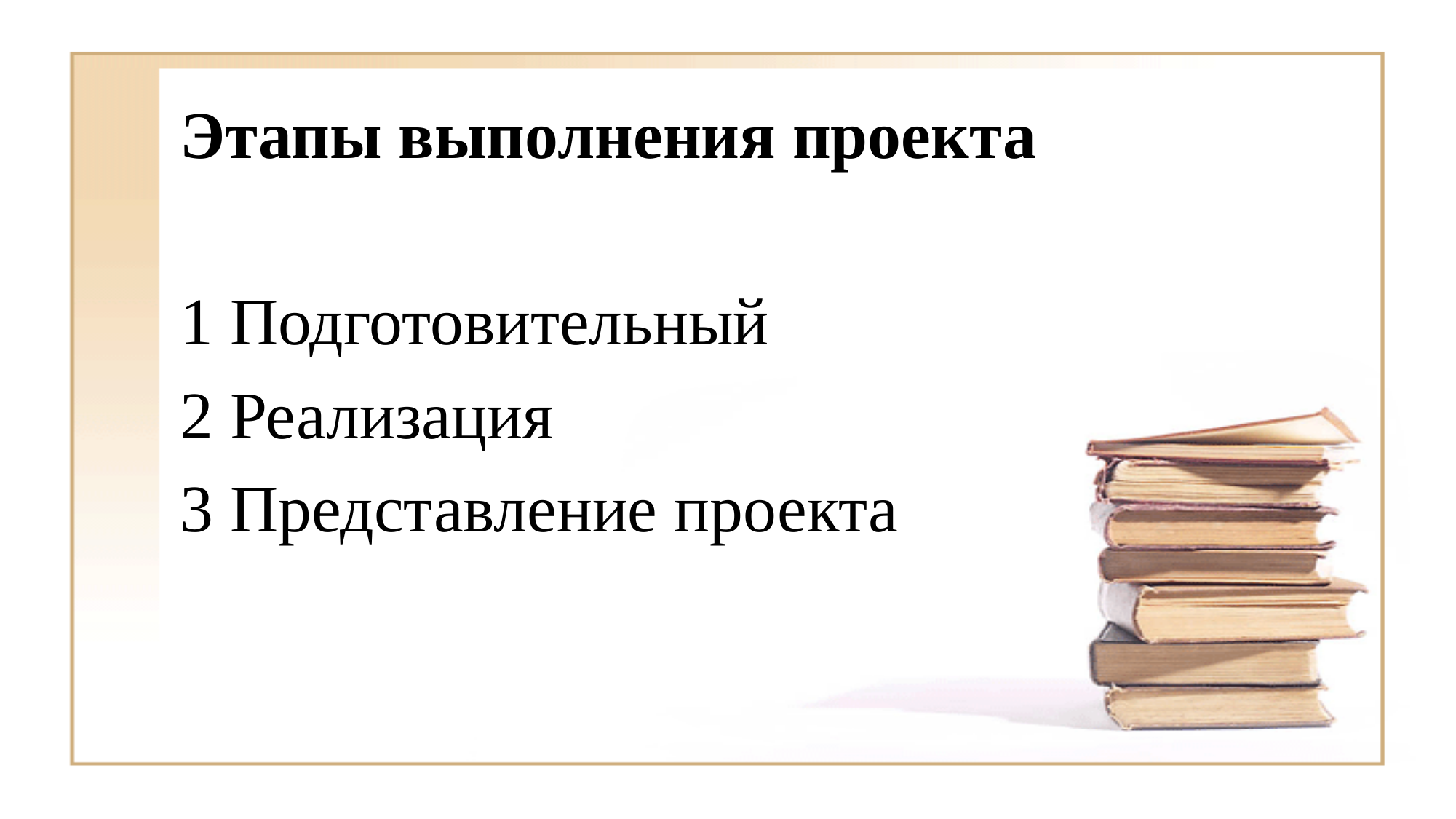

Этапы выполнения проекта

1 Подготовительный
2 Реализация
3 Представление проекта